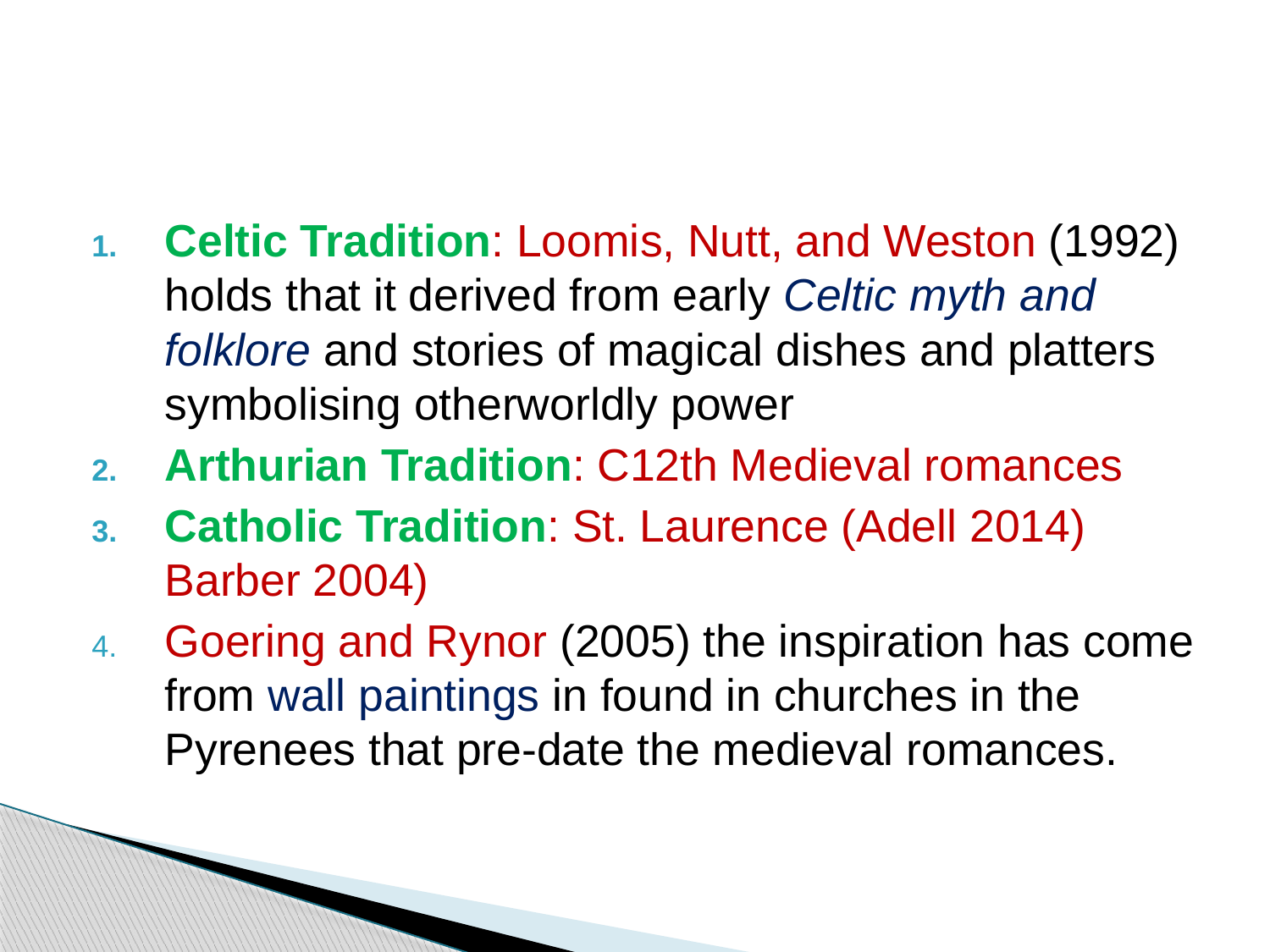

#
Celtic Tradition: Loomis, Nutt, and Weston (1992) holds that it derived from early Celtic myth and folklore and stories of magical dishes and platters symbolising otherworldly power
Arthurian Tradition: C12th Medieval romances
Catholic Tradition: St. Laurence (Adell 2014) Barber 2004)
Goering and Rynor (2005) the inspiration has come from wall paintings in found in churches in the Pyrenees that pre-date the medieval romances.